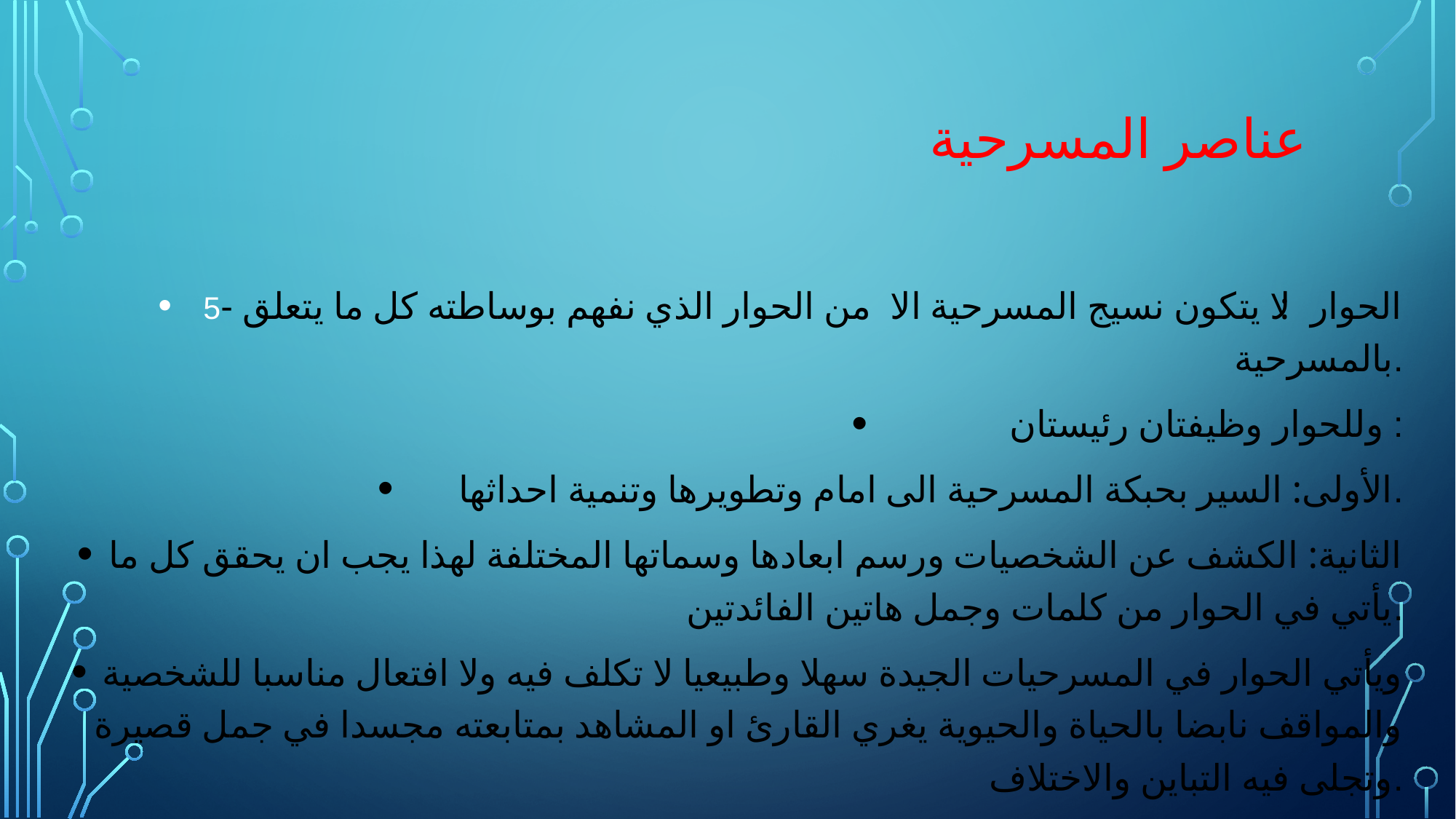

# عناصر المسرحية
5- الحوار: لا يتكون نسيج المسرحية الا  من الحوار الذي نفهم بوساطته كل ما يتعلق بالمسرحية.
وللحوار وظيفتان رئيستان :
الأولى: السير بحبكة المسرحية الى امام وتطويرها وتنمية احداثها.
الثانية: الكشف عن الشخصيات ورسم ابعادها وسماتها المختلفة لهذا يجب ان يحقق كل ما يأتي في الحوار من كلمات وجمل هاتين الفائدتين.
ويأتي الحوار في المسرحيات الجيدة سهلا وطبيعيا لا تكلف فيه ولا افتعال مناسبا للشخصية والمواقف نابضا بالحياة والحيوية يغري القارئ او المشاهد بمتابعته مجسدا في جمل قصيرة وتجلى فيه التباين والاختلاف.